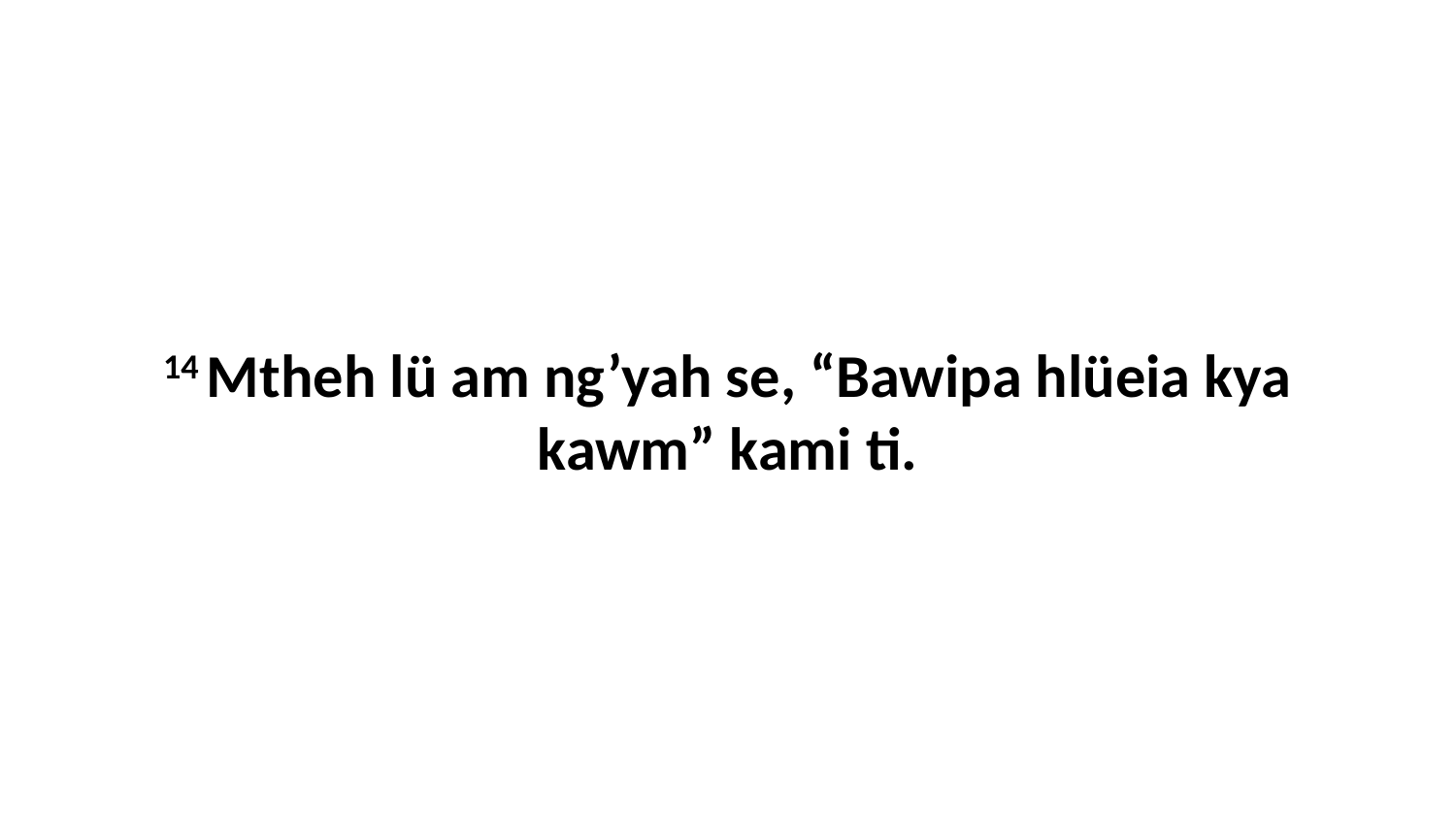

14 Mtheh lü am ng’yah se, “Bawipa hlüeia kya kawm” kami ti.